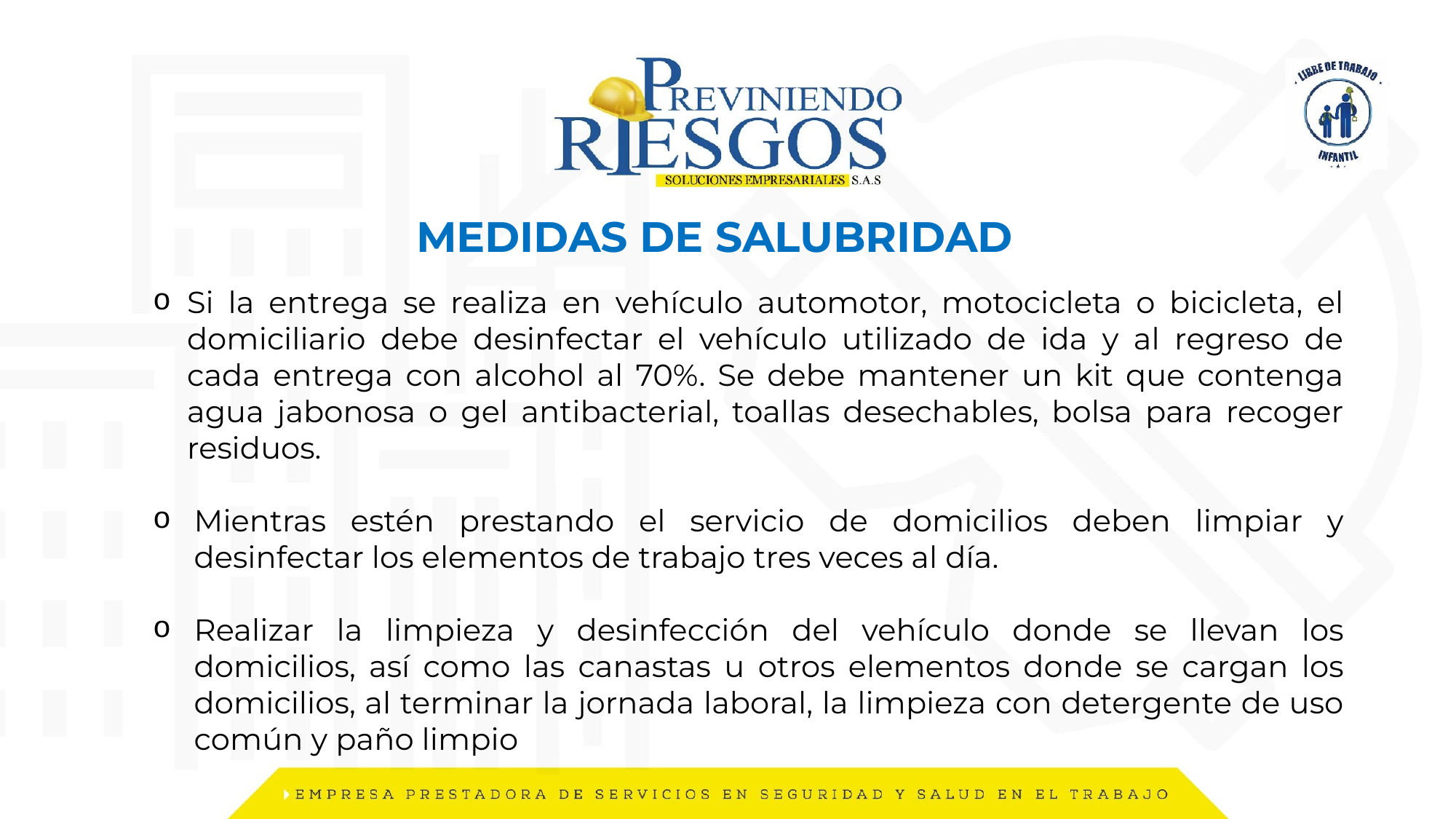

MEDIDAS DE SALUBRIDAD
Si la entrega se realiza en vehículo automotor, motocicleta o bicicleta, el domiciliario debe desinfectar el vehículo utilizado de ida y al regreso de cada entrega con alcohol al 70%. Se debe mantener un kit que contenga agua jabonosa o gel antibacterial, toallas desechables, bolsa para recoger residuos.

Mientras estén prestando el servicio de domicilios deben limpiar y desinfectar los elementos de trabajo tres veces al día.

Realizar la limpieza y desinfección del vehículo donde se llevan los domicilios, así como las canastas u otros elementos donde se cargan los domicilios, al terminar la jornada laboral, la limpieza con detergente de uso común y paño limpio